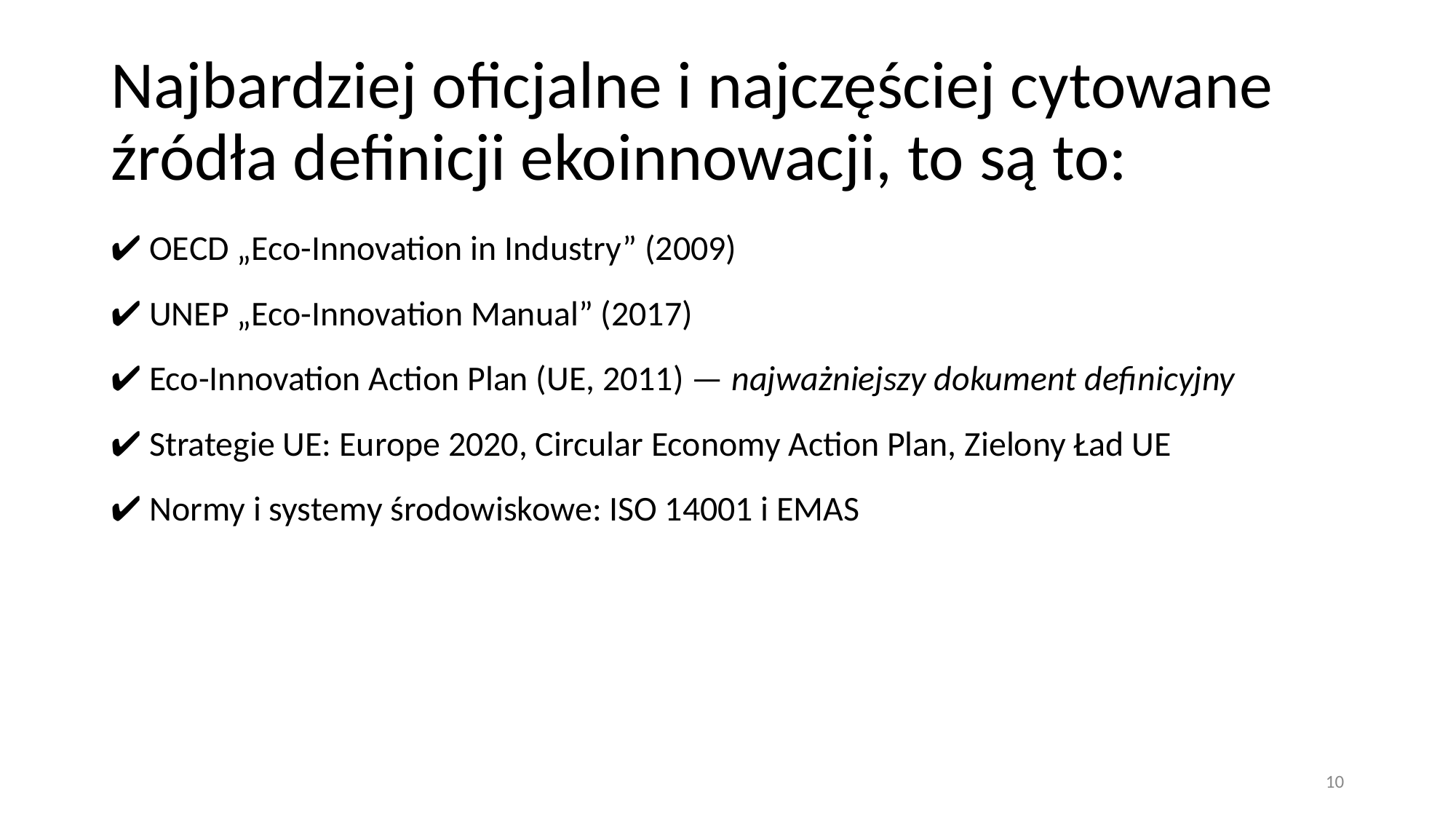

# Najbardziej oficjalne i najczęściej cytowane źródła definicji ekoinnowacji, to są to:
✔ OECD „Eco-Innovation in Industry” (2009)
✔ UNEP „Eco-Innovation Manual” (2017)
✔ Eco-Innovation Action Plan (UE, 2011) — najważniejszy dokument definicyjny
✔ Strategie UE: Europe 2020, Circular Economy Action Plan, Zielony Ład UE
✔ Normy i systemy środowiskowe: ISO 14001 i EMAS
10